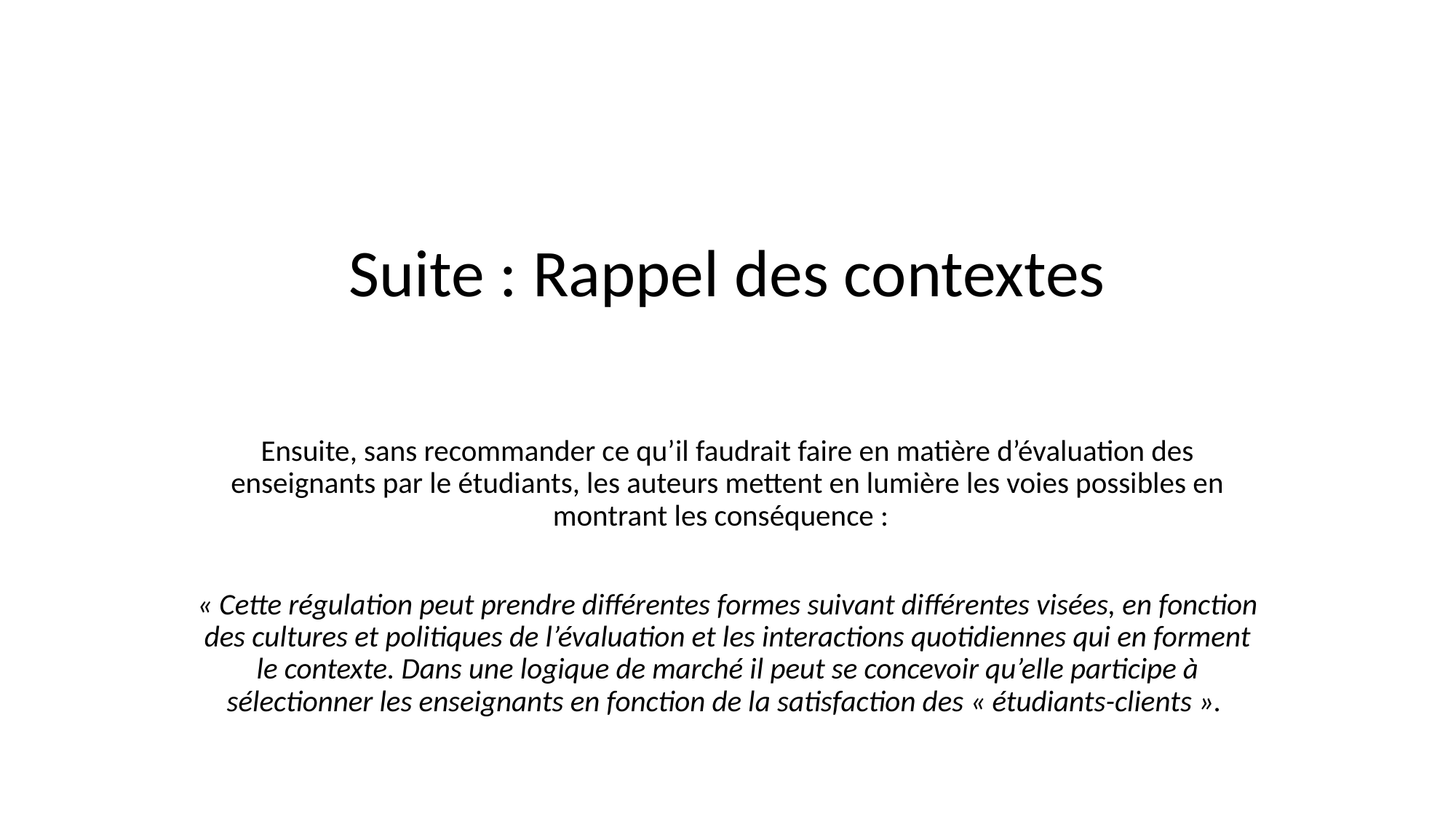

# Suite : Rappel des contextes
Ensuite, sans recommander ce qu’il faudrait faire en matière d’évaluation des enseignants par le étudiants, les auteurs mettent en lumière les voies possibles en montrant les conséquence :

« Cette régulation peut prendre différentes formes suivant différentes visées, en fonction des cultures et politiques de l’évaluation et les interactions quotidiennes qui en forment le contexte. Dans une logique de marché il peut se concevoir qu’elle participe à sélectionner les enseignants en fonction de la satisfaction des « étudiants-clients ».